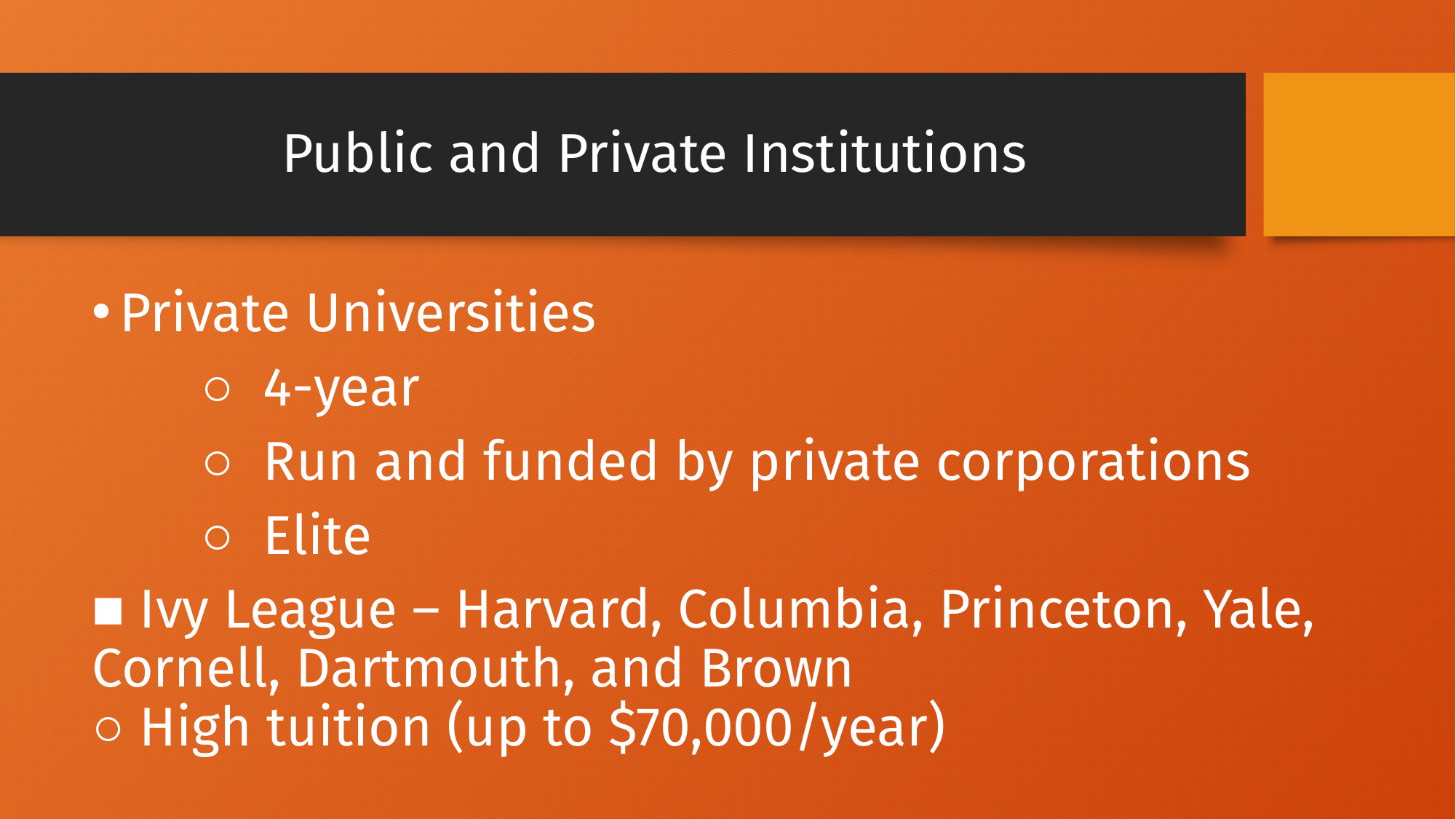

# Public and Private Institutions
Private Universities
	○  4-year
	○  Run and funded by private corporations
	○  Elite
■ Ivy League – Harvard, Columbia, Princeton, Yale, Cornell, Dartmouth, and Brown
○ High tuition (up to $70,000/year)